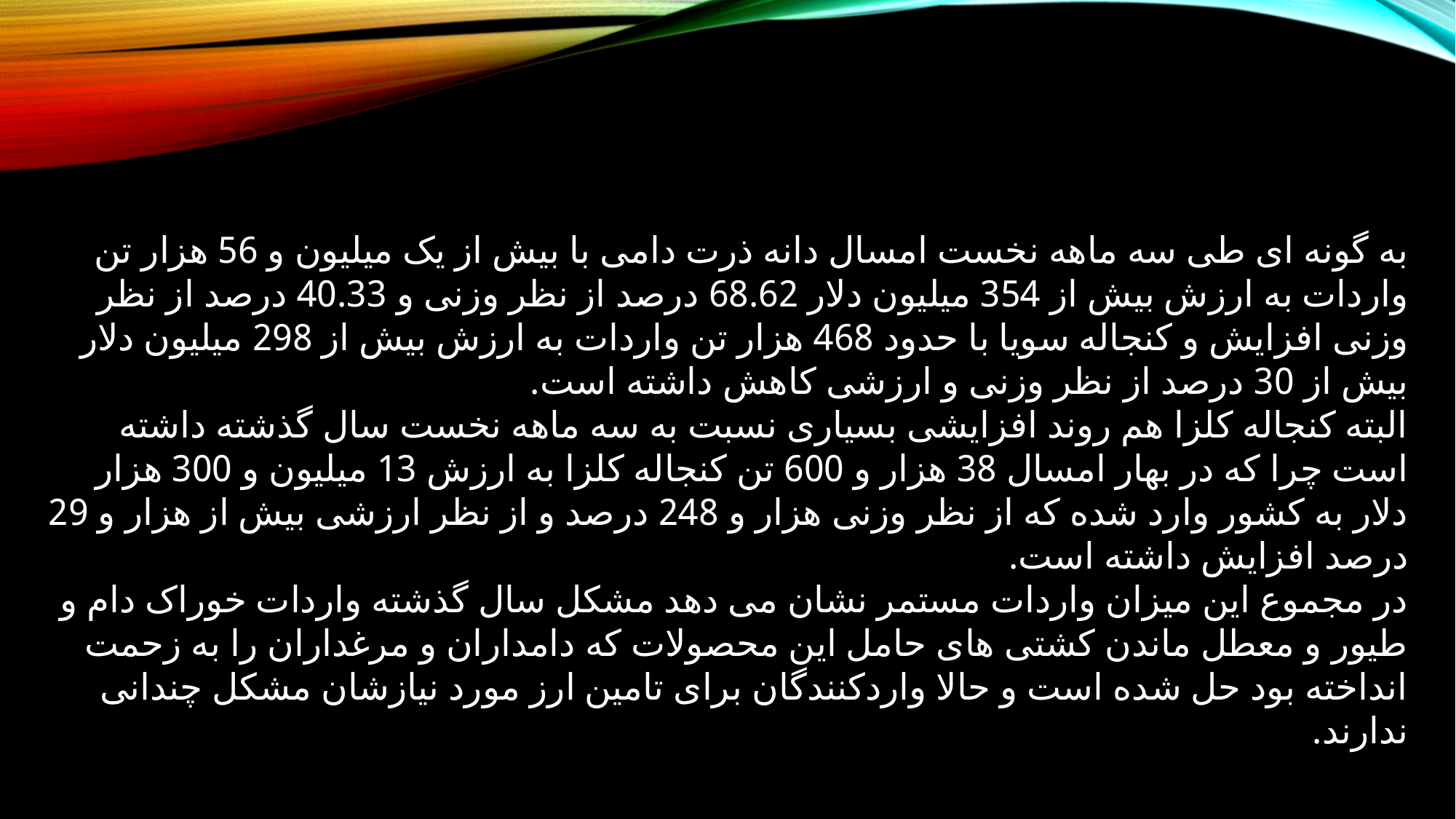

به گونه ای طی سه ماهه نخست امسال دانه ذرت دامی با بیش از یک میلیون و 56 هزار تن واردات به ارزش بیش از 354 میلیون دلار 68.62 درصد از نظر وزنی و 40.33 درصد از نظر وزنی افزایش و کنجاله سویا با حدود 468 هزار تن واردات به ارزش بیش از 298 میلیون دلار بیش از 30 درصد از نظر وزنی و ارزشی کاهش داشته است.
البته کنجاله کلزا هم روند افزایشی بسیاری نسبت به سه ماهه نخست سال گذشته داشته است چرا که در بهار امسال 38 هزار و 600 تن کنجاله کلزا به ارزش 13 میلیون و 300 هزار دلار به کشور وارد شده که از نظر وزنی هزار و 248 درصد و از نظر ارزشی بیش از هزار و 29 درصد افزایش داشته است.
در مجموع این میزان واردات مستمر نشان می دهد مشکل سال گذشته واردات خوراک دام و طیور و معطل ماندن کشتی های حامل این محصولات که دامداران و مرغداران را به زحمت انداخته بود حل شده است و حالا واردکنندگان برای تامین ارز مورد نیازشان مشکل چندانی ندارند.